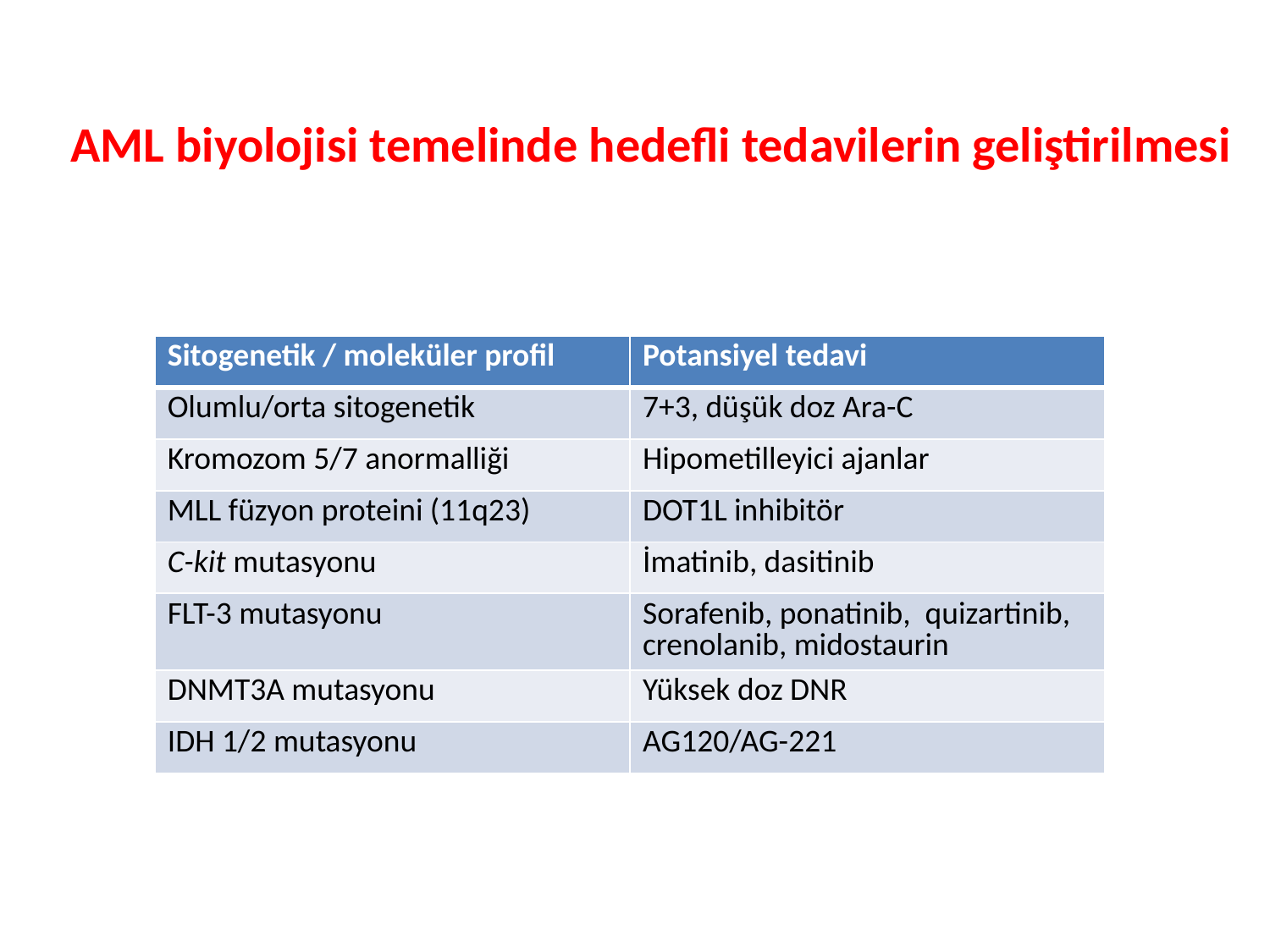

AML biyolojisi temelinde hedefli tedavilerin geliştirilmesi
| Sitogenetik / moleküler profil | Potansiyel tedavi |
| --- | --- |
| Olumlu/orta sitogenetik | 7+3, düşük doz Ara-C |
| Kromozom 5/7 anormalliği | Hipometilleyici ajanlar |
| MLL füzyon proteini (11q23) | DOT1L inhibitör |
| C-kit mutasyonu | İmatinib, dasitinib |
| FLT-3 mutasyonu | Sorafenib, ponatinib, quizartinib, crenolanib, midostaurin |
| DNMT3A mutasyonu | Yüksek doz DNR |
| IDH 1/2 mutasyonu | AG120/AG-221 |